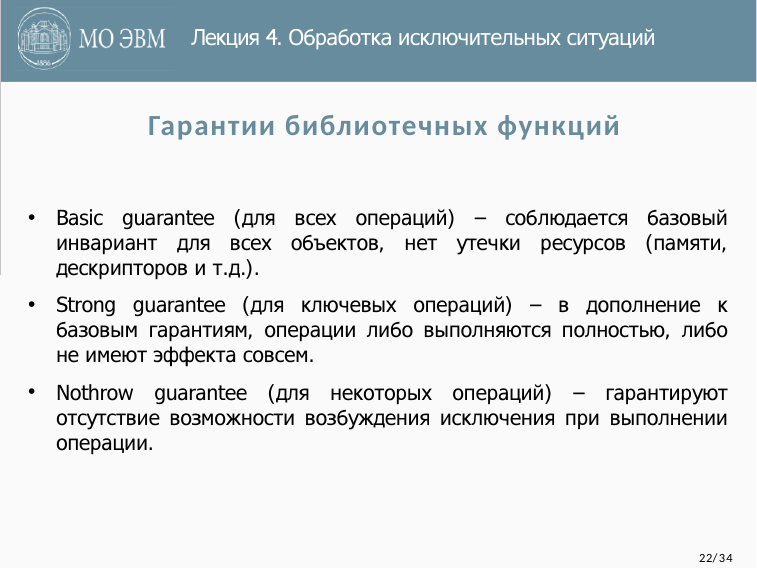

Лекция 4. Обработка исключительных ситуаций
Гарантии библиотечных функций
Basic guarantee (для всех операций) – соблюдается базовый инвариант для всех объектов, нет утечки ресурсов (памяти, дескрипторов и т.д.).
Strong guarantee (для ключевых операций) – в дополнение к базовым гарантиям, операции либо выполняются полностью, либо не имеют эффекта совсем.
Nothrow guarantee (для некоторых операций) – гарантируют отсутствие возможности возбуждения исключения при выполнении операции.
22/34